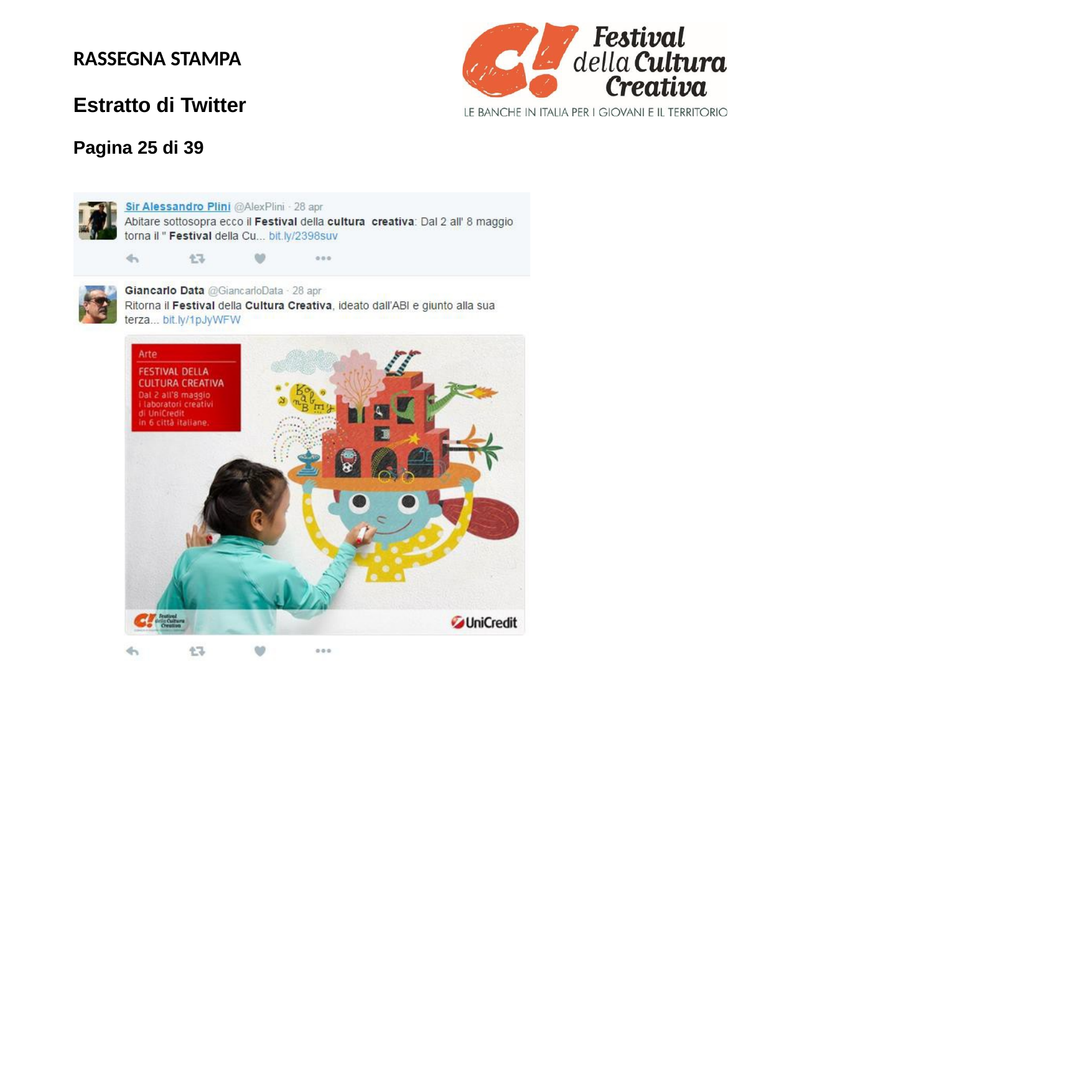

RASSEGNA STAMPA

Estratto di Twitter
Pagina 25 di 39